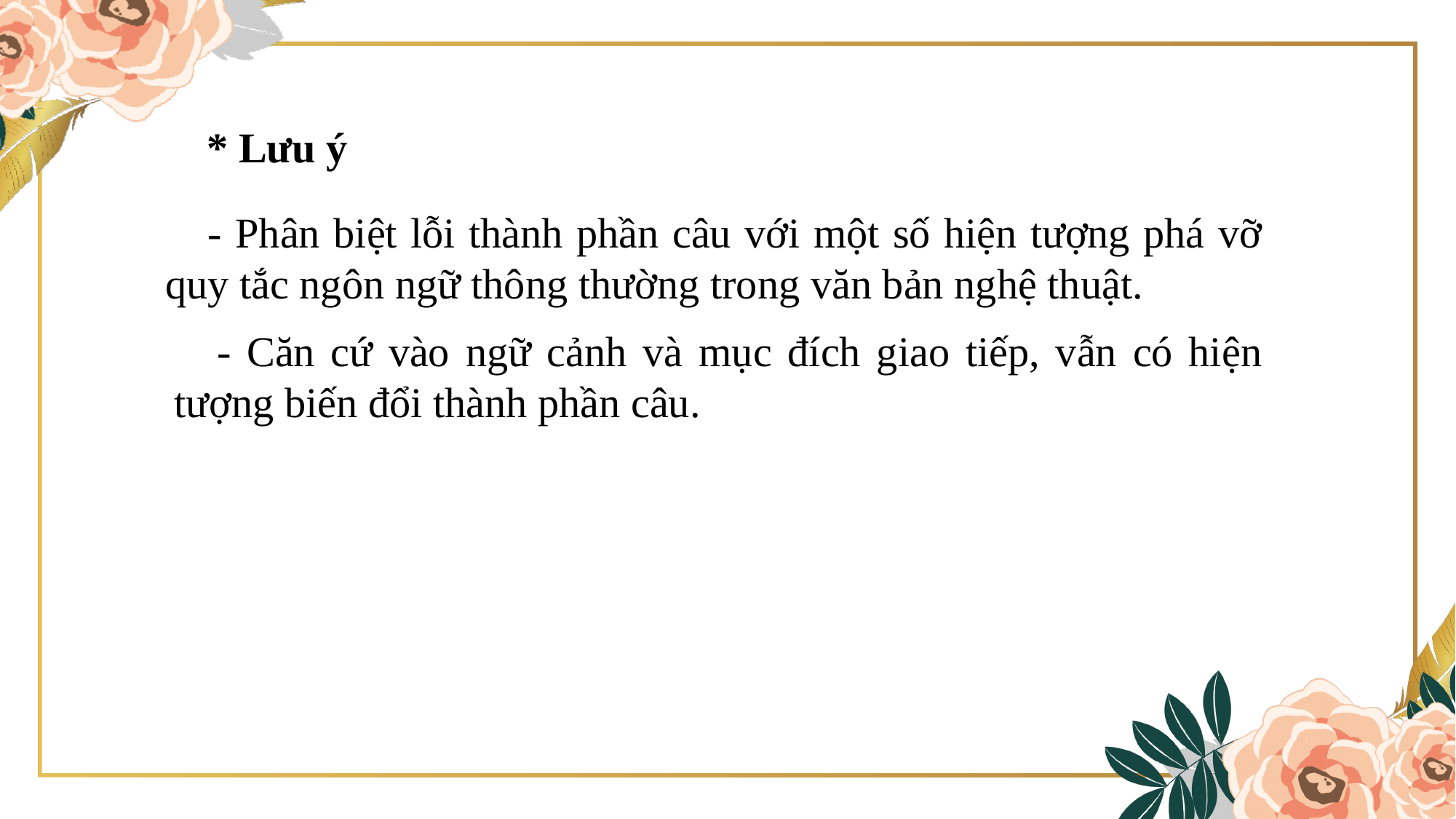

* Lưu ý
- Phân biệt lỗi thành phần câu với một số hiện tượng phá vỡ quy tắc ngôn ngữ thông thường trong văn bản nghệ thuật.
- Căn cứ vào ngữ cảnh và mục đích giao tiếp, vẫn có hiện tượng biến đổi thành phần câu.